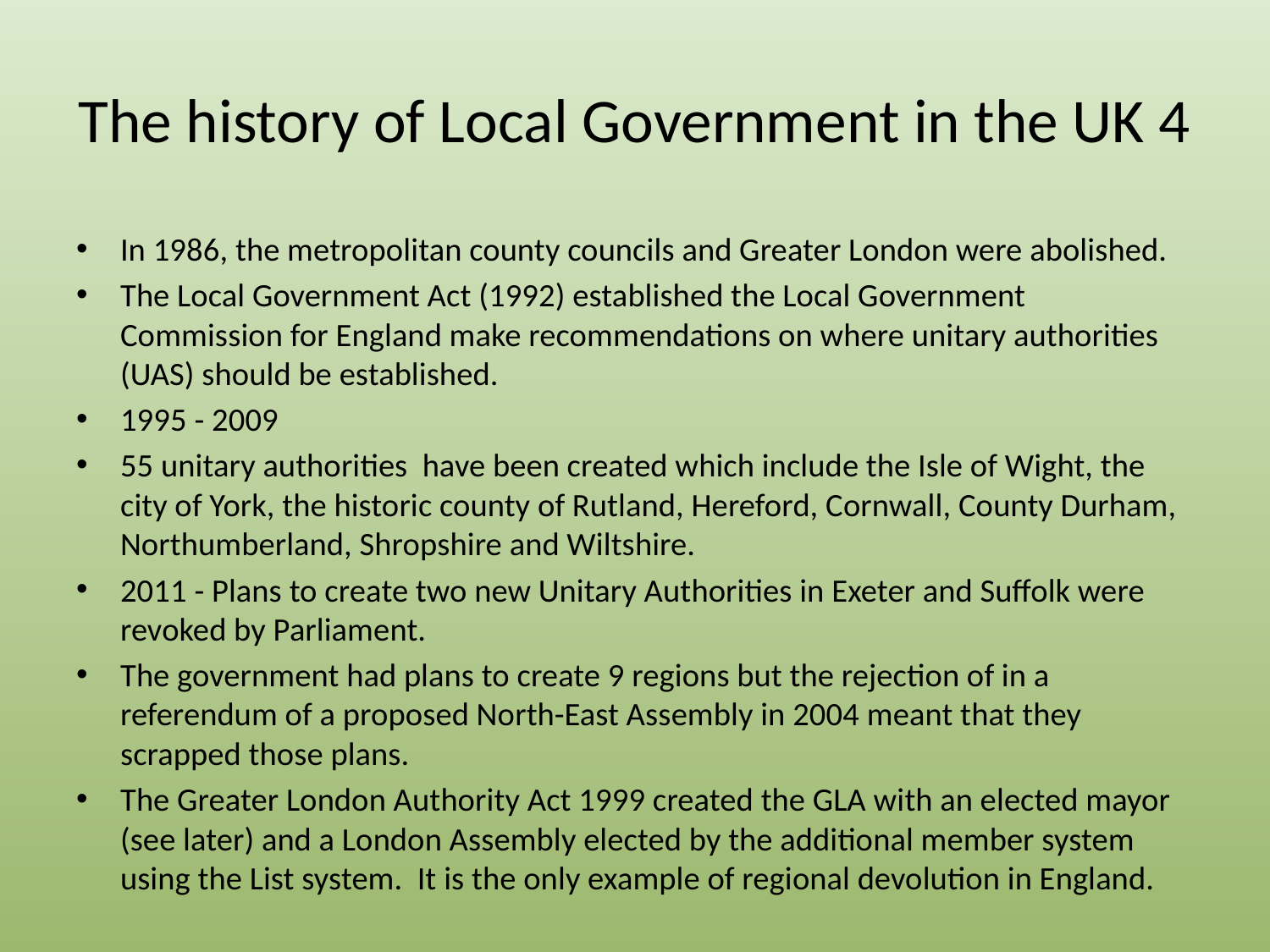

# The history of Local Government in the UK 4
In 1986, the metropolitan county councils and Greater London were abolished.
The Local Government Act (1992) established the Local Government Commission for England make recommendations on where unitary authorities (UAS) should be established.
1995 - 2009
55 unitary authorities  have been created which include the Isle of Wight, the city of York, the historic county of Rutland, Hereford, Cornwall, County Durham, Northumberland, Shropshire and Wiltshire.
2011 - Plans to create two new Unitary Authorities in Exeter and Suffolk were revoked by Parliament.
The government had plans to create 9 regions but the rejection of in a referendum of a proposed North-East Assembly in 2004 meant that they scrapped those plans.
The Greater London Authority Act 1999 created the GLA with an elected mayor (see later) and a London Assembly elected by the additional member system using the List system.  It is the only example of regional devolution in England.